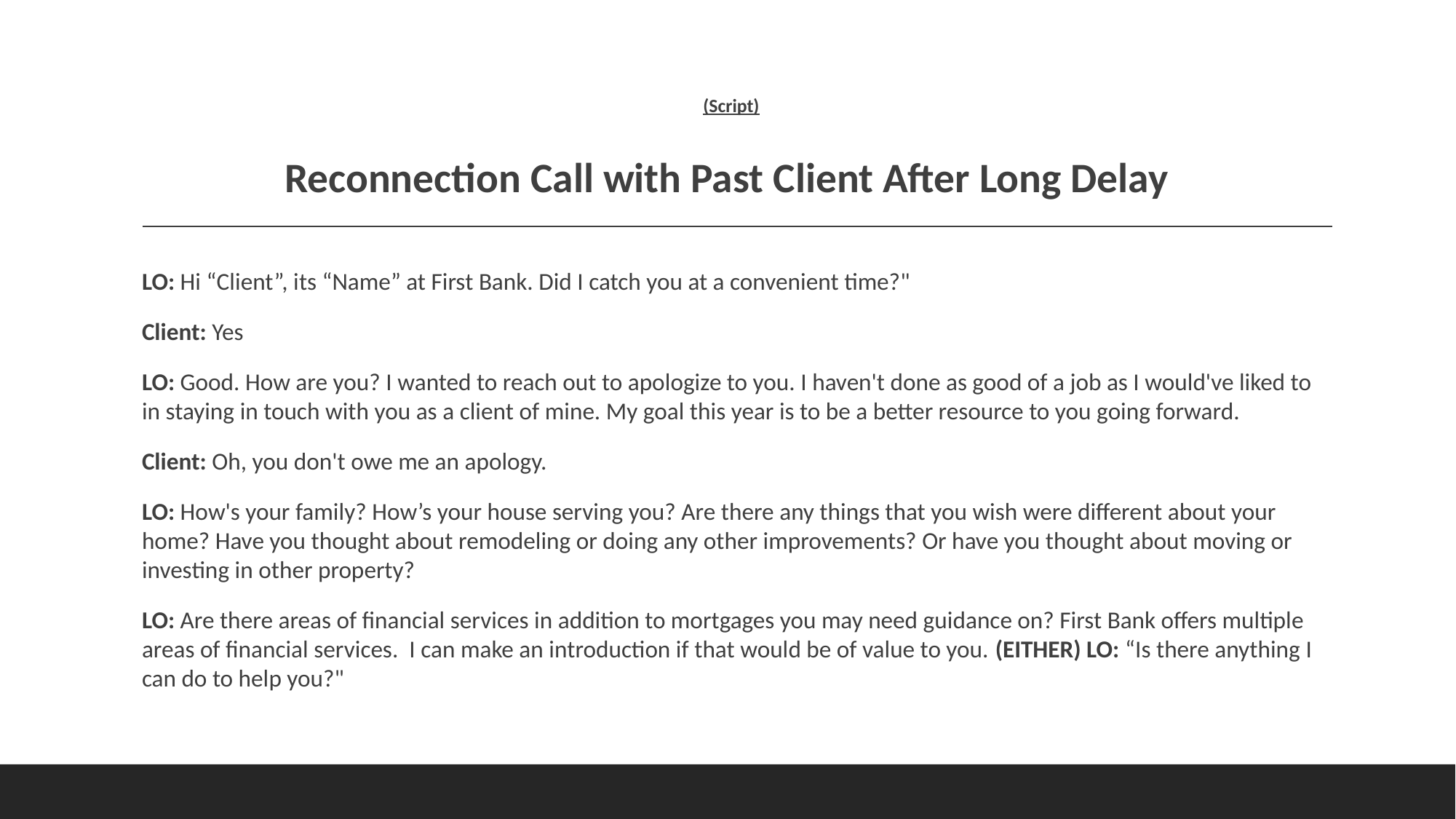

# (Script) Reconnection Call with Past Client After Long Delay
LO: Hi “Client”, its “Name” at First Bank. Did I catch you at a convenient time?"
Client: Yes
LO: Good. How are you? I wanted to reach out to apologize to you. I haven't done as good of a job as I would've liked to in staying in touch with you as a client of mine. My goal this year is to be a better resource to you going forward.
Client: Oh, you don't owe me an apology.
LO: How's your family? How’s your house serving you? Are there any things that you wish were different about your home? Have you thought about remodeling or doing any other improvements? Or have you thought about moving or investing in other property?
LO: Are there areas of financial services in addition to mortgages you may need guidance on? First Bank offers multiple areas of financial services.  I can make an introduction if that would be of value to you. (EITHER) LO: “Is there anything I can do to help you?"